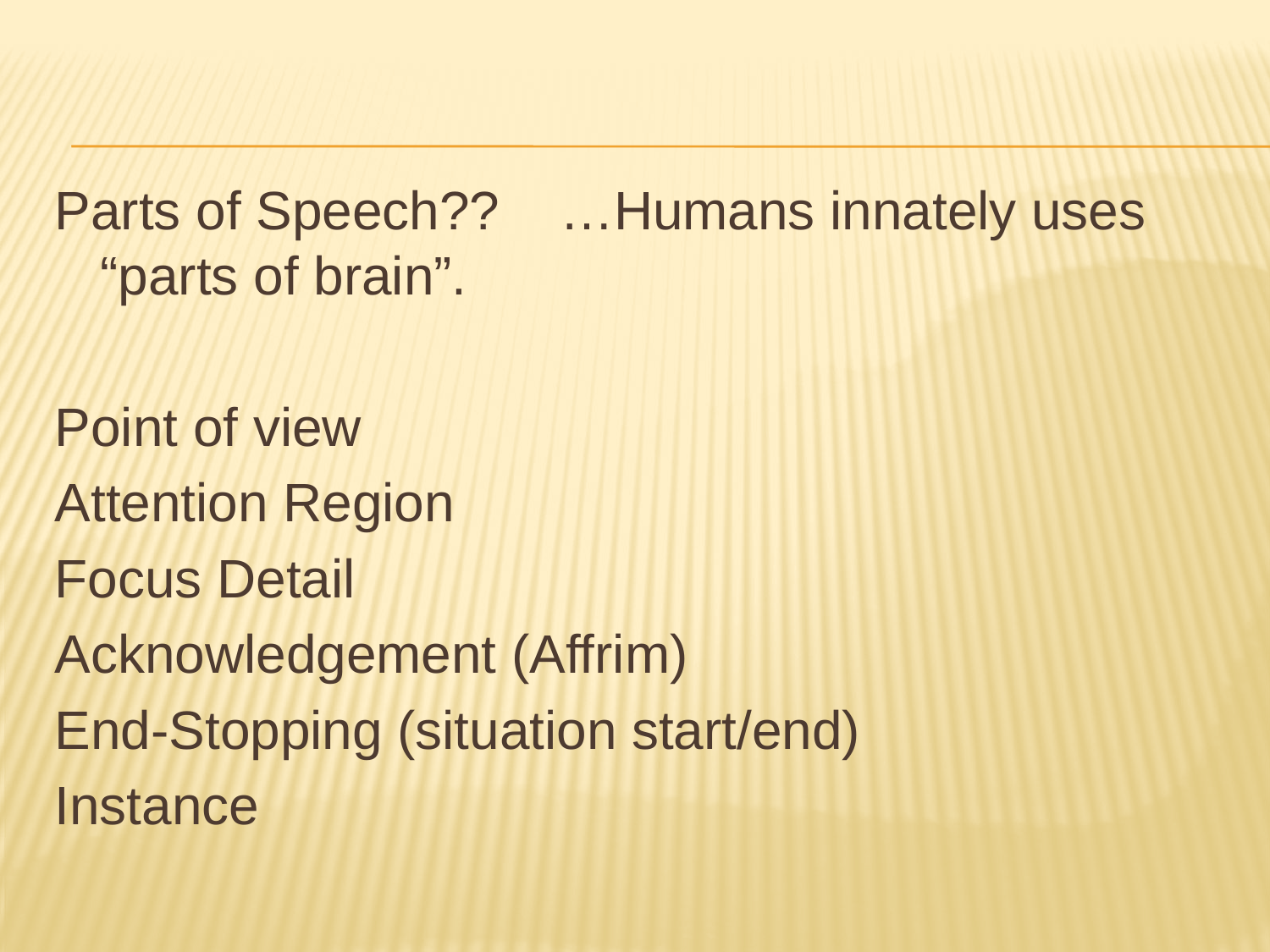

Parts of Speech??    …Humans innately uses “parts of brain”.

Point of view
Attention Region
Focus Detail
Acknowledgement (Affrim)
End-Stopping (situation start/end)
Instance